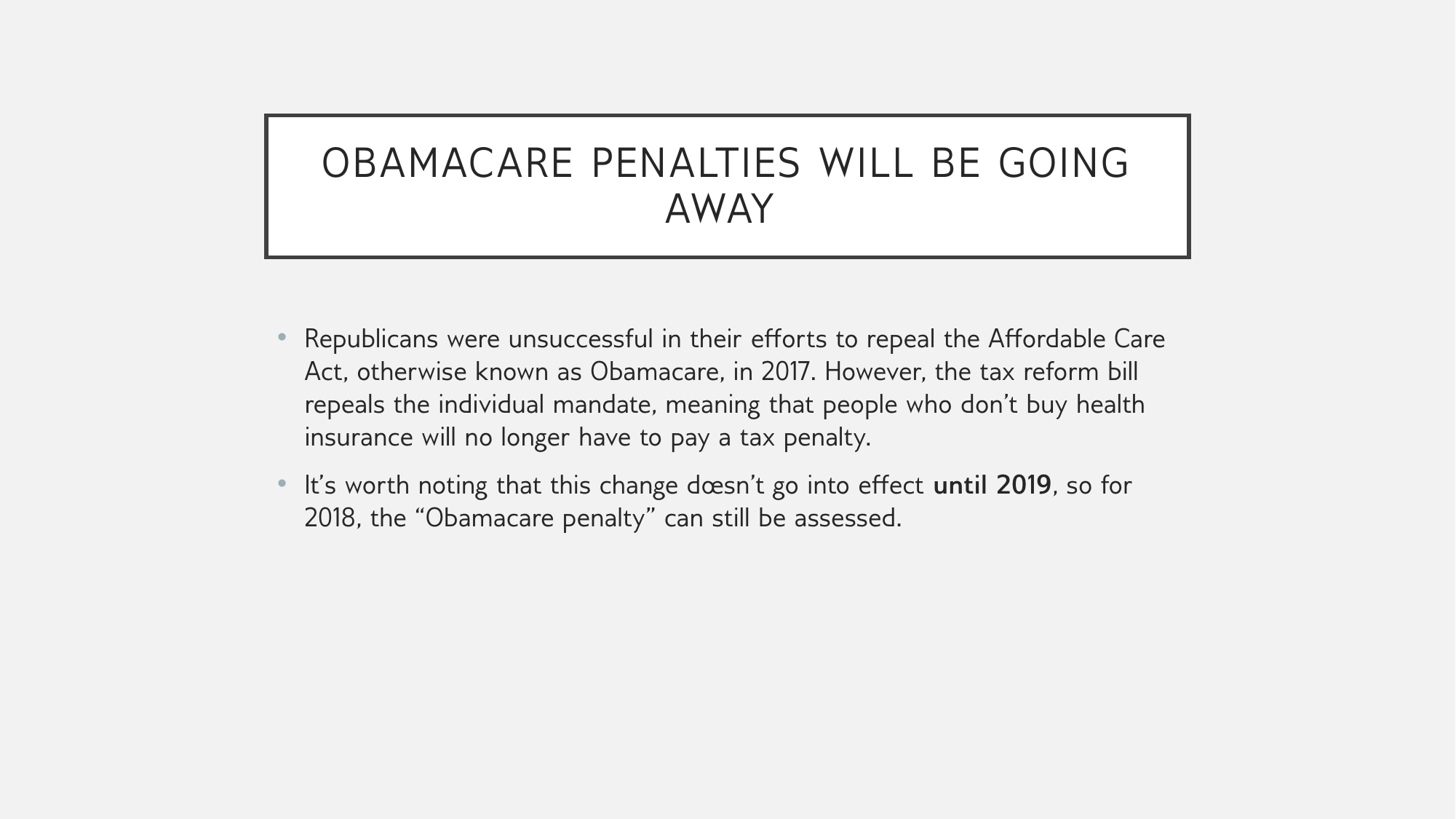

# Obamacare penalties will be going away
Republicans were unsuccessful in their efforts to repeal the Affordable Care Act, otherwise known as Obamacare, in 2017. However, the tax reform bill repeals the individual mandate, meaning that people who don’t buy health insurance will no longer have to pay a tax penalty.
It’s worth noting that this change doesn’t go into effect until 2019, so for 2018, the “Obamacare penalty” can still be assessed.